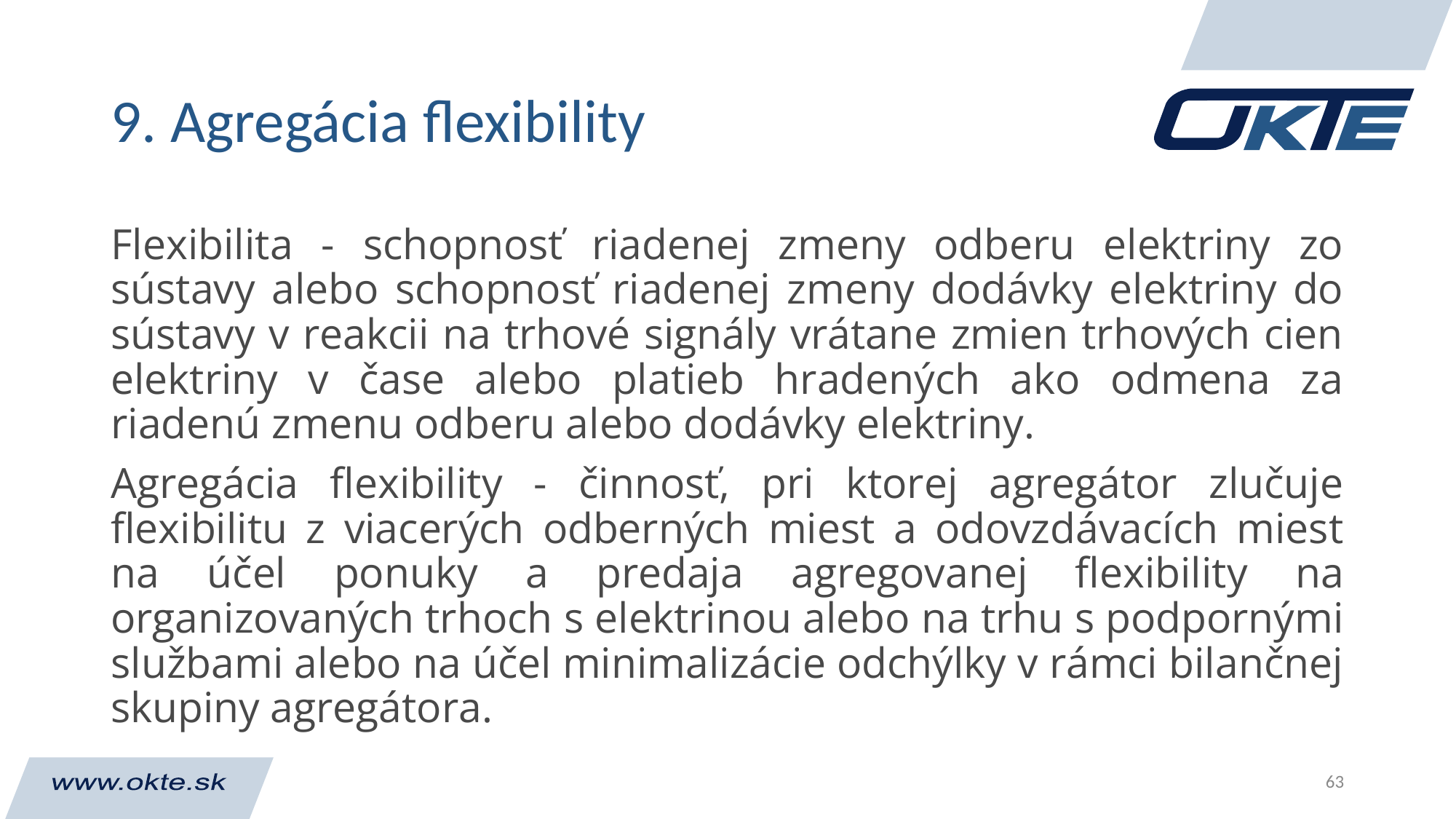

# 9. Agregácia flexibility
Flexibilita - schopnosť riadenej zmeny odberu elektriny zo sústavy alebo schopnosť riadenej zmeny dodávky elektriny do sústavy v reakcii na trhové signály vrátane zmien trhových cien elektriny v čase alebo platieb hradených ako odmena za riadenú zmenu odberu alebo dodávky elektriny.
Agregácia flexibility - činnosť, pri ktorej agregátor zlučuje flexibilitu z viacerých odberných miest a odovzdávacích miest na účel ponuky a predaja agregovanej flexibility na organizovaných trhoch s elektrinou alebo na trhu s podpornými službami alebo na účel minimalizácie odchýlky v rámci bilančnej skupiny agregátora.
63